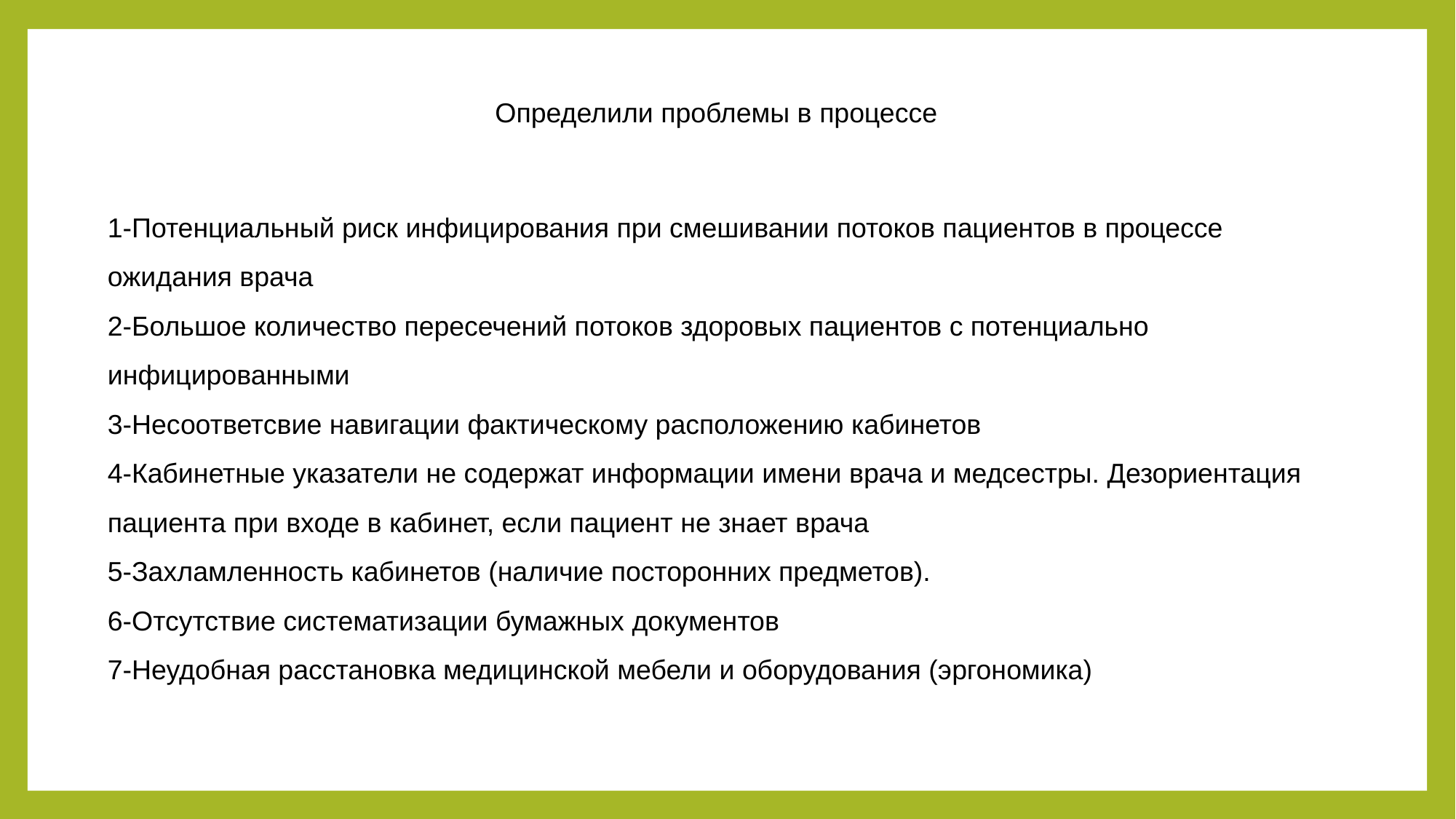

Определили проблемы в процессе
1-Потенциальный риск инфицирования при смешивании потоков пациентов в процессе ожидания врача
2-Большое количество пересечений потоков здоровых пациентов с потенциально инфицированными
3-Несоответсвие навигации фактическому расположению кабинетов
4-Кабинетные указатели не содержат информации имени врача и медсестры. Дезориентация пациента при входе в кабинет, если пациент не знает врача
5-Захламленность кабинетов (наличие посторонних предметов).
6-Отсутствие систематизации бумажных документов
7-Неудобная расстановка медицинской мебели и оборудования (эргономика)